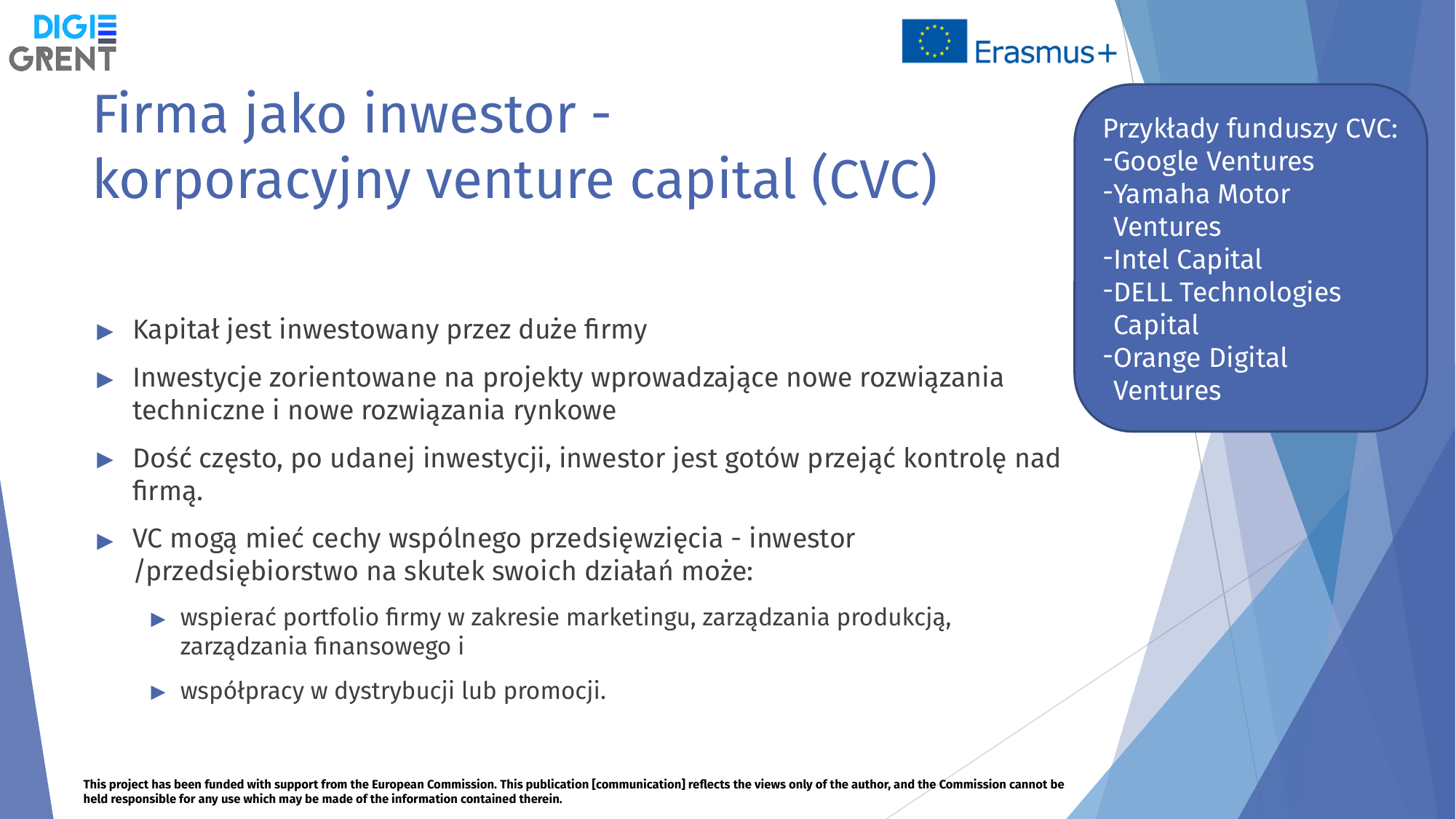

# Firma jako inwestor - korporacyjny venture capital (CVC)
Przykłady funduszy CVC:
Google Ventures
Yamaha Motor Ventures
Intel Capital
DELL Technologies Capital
Orange Digital Ventures

Kapitał jest inwestowany przez duże firmy
Inwestycje zorientowane na projekty wprowadzające nowe rozwiązania techniczne i nowe rozwiązania rynkowe
Dość często, po udanej inwestycji, inwestor jest gotów przejąć kontrolę nad firmą.
VC mogą mieć cechy wspólnego przedsięwzięcia - inwestor /przedsiębiorstwo na skutek swoich działań może:
wspierać portfolio firmy w zakresie marketingu, zarządzania produkcją, zarządzania finansowego i
współpracy w dystrybucji lub promocji.